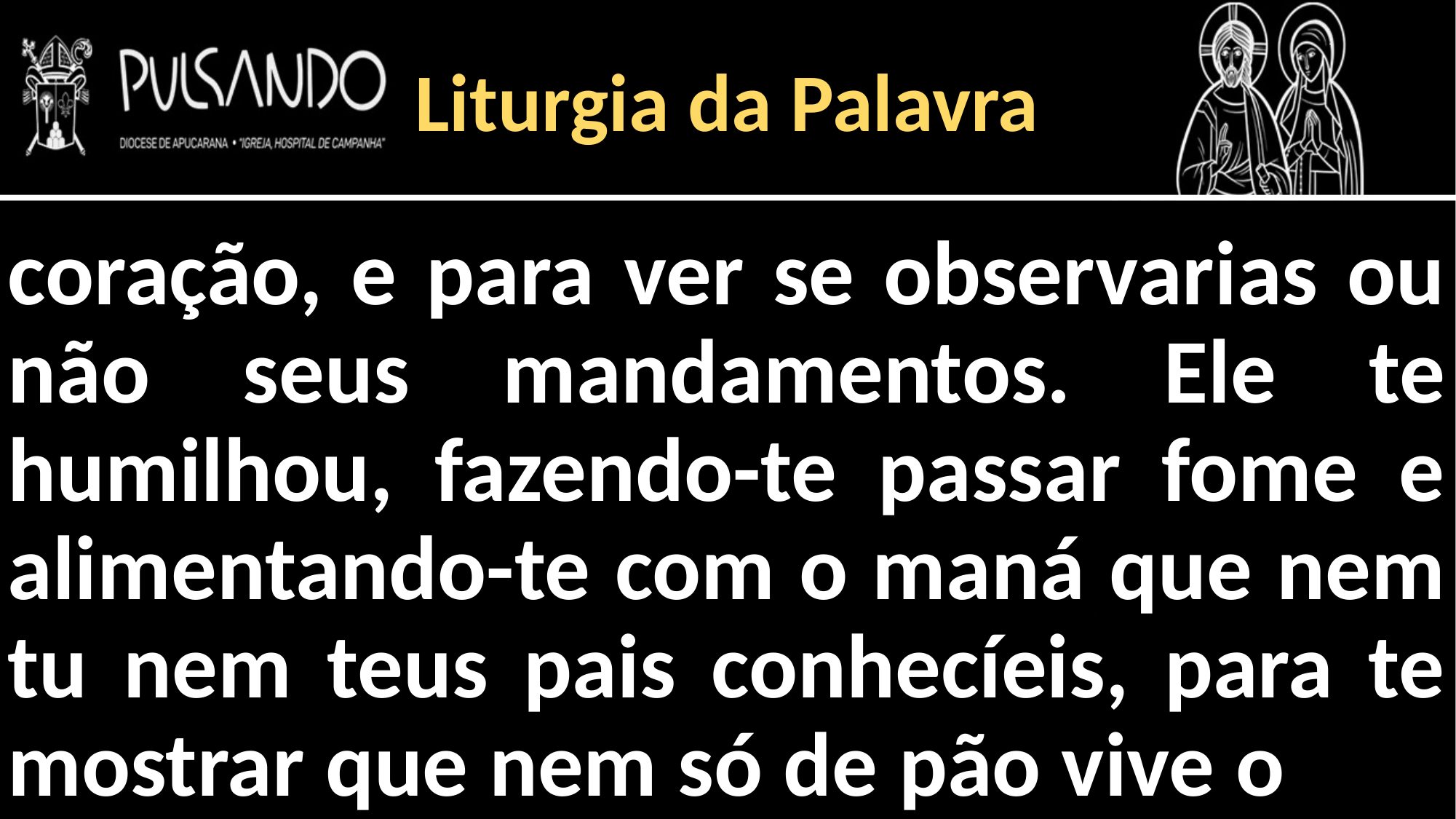

Liturgia da Palavra
coração, e para ver se observarias ou não seus mandamentos. Ele te humilhou, fazendo-te passar fome e alimentando-te com o maná que nem tu nem teus pais conhecíeis, para te mostrar que nem só de pão vive o